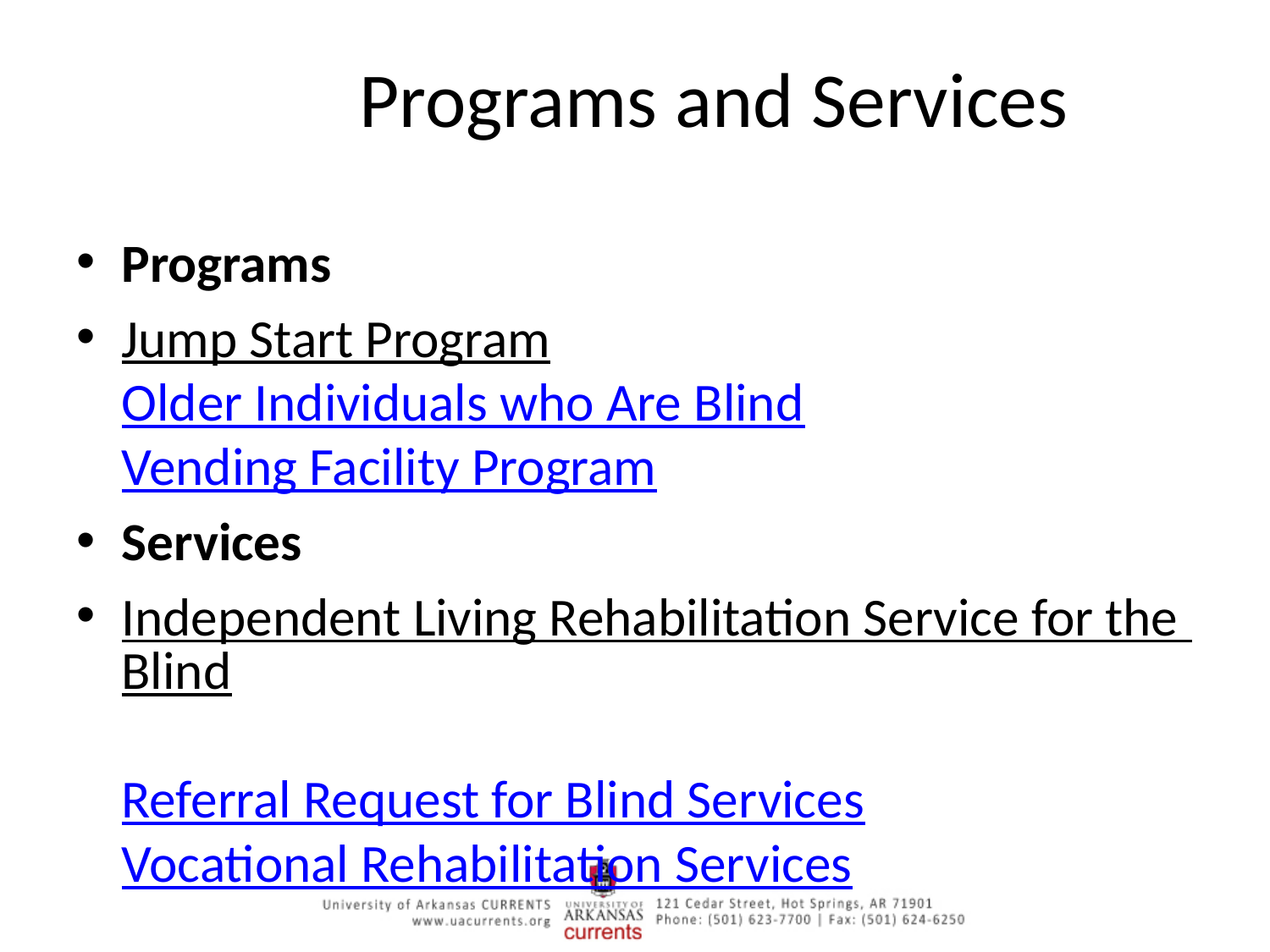

# Programs and Services
Programs
Jump Start Program
Older Individuals who Are Blind
Vending Facility Program
Services
Independent Living Rehabilitation Service for the Blind
Referral Request for Blind Services
Vocational Rehabilitation Services